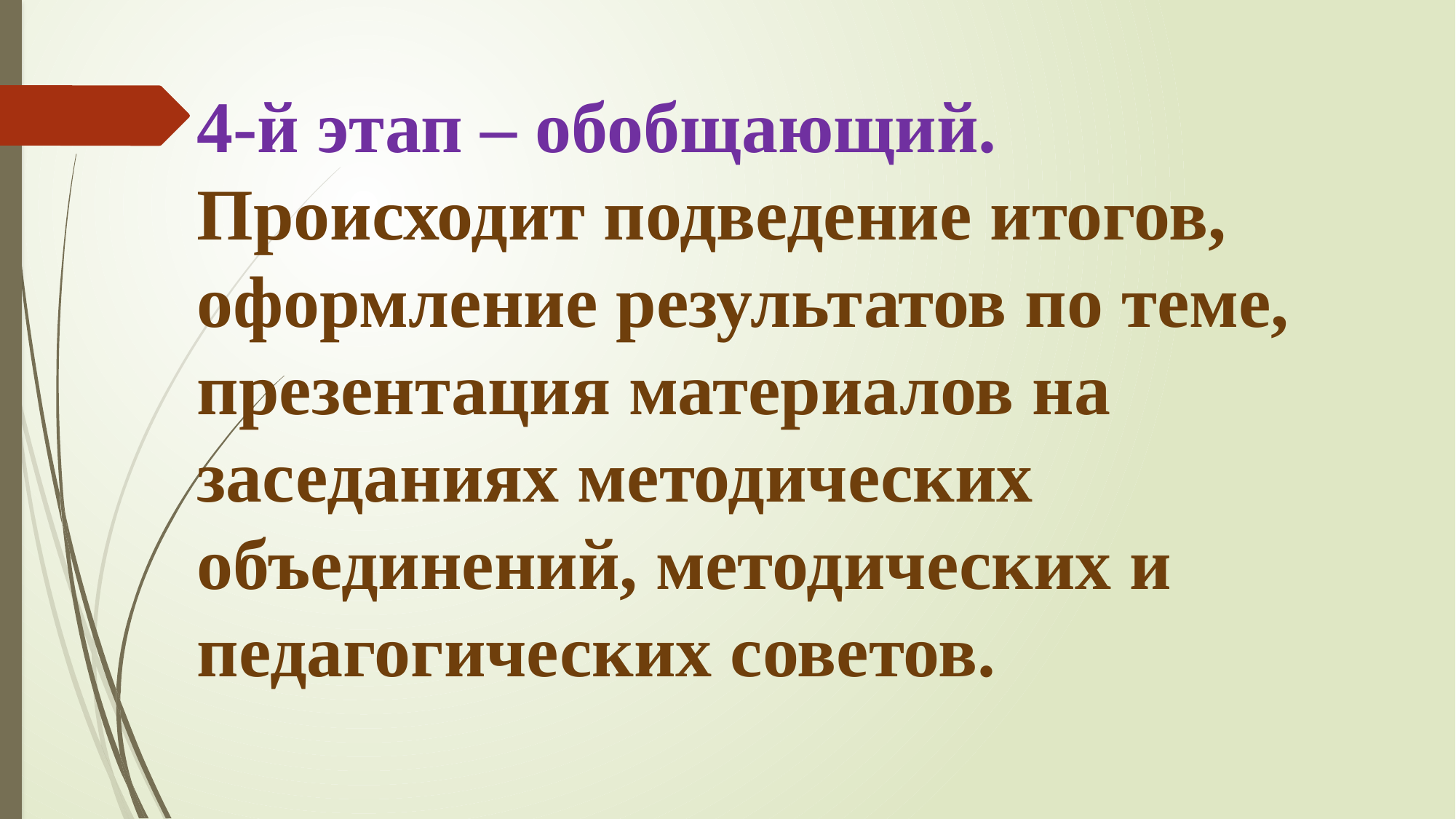

# 4-й этап – обобщающий. Происходит подведение итогов, оформление результатов по теме, презентация материалов на заседаниях методических объединений, методических и педагогических советов.